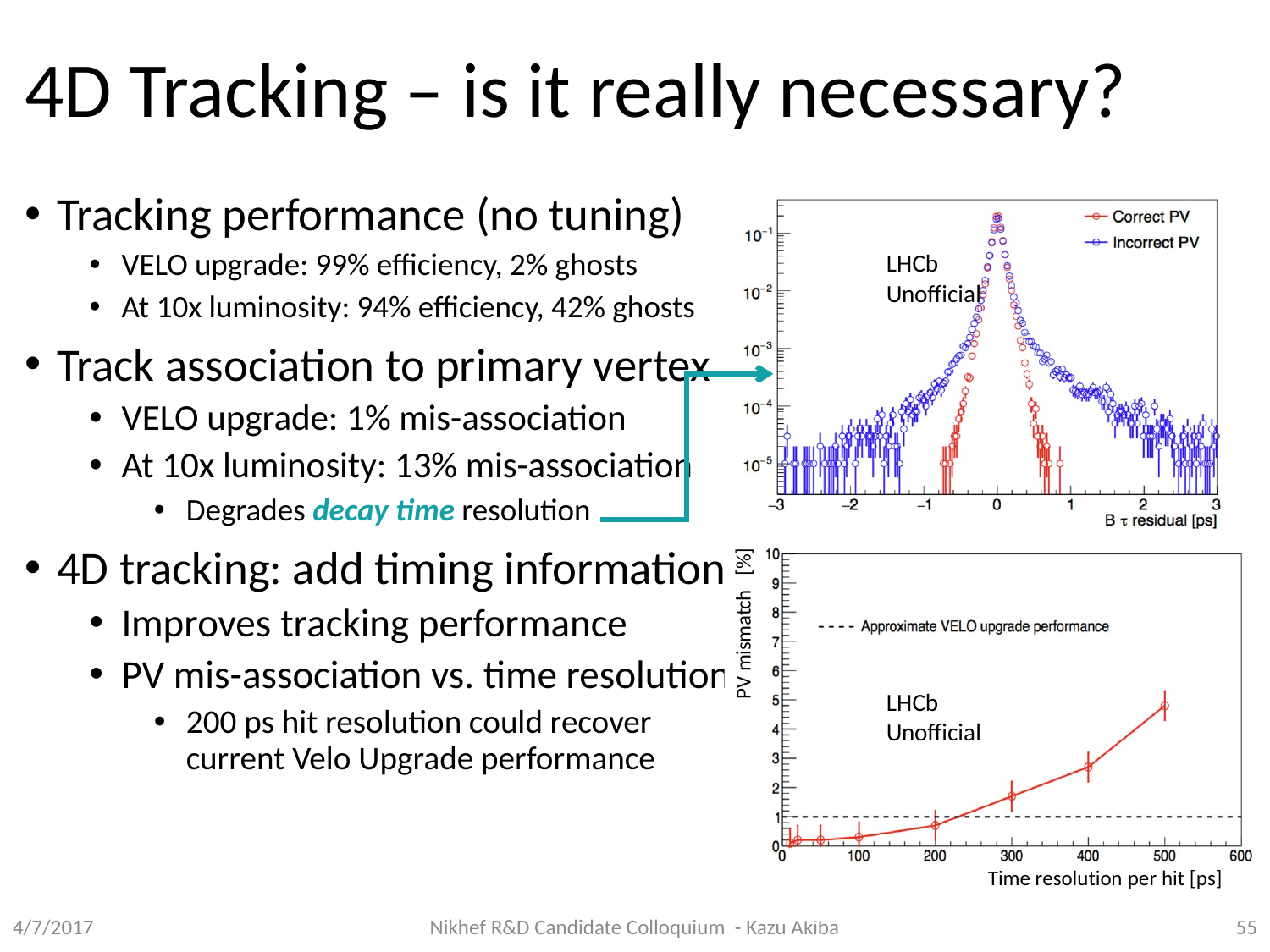

# 4D Tracking – is it really necessary?

Tracking performance (no tuning)
VELO upgrade: 99% efficiency, 2% ghosts
At 10x luminosity: 94% efficiency, 42% ghosts
Track association to primary vertex
VELO upgrade: 1% mis-association
At 10x luminosity: 13% mis-association
Degrades decay time resolution
4D tracking: add timing information
Improves tracking performance
PV mis-association vs. time resolution
200 ps hit resolution could recover current Velo Upgrade performance

LHCb
Unofficial

LHCb Unofficial
PV mismatch   [%]
LHCb
Unofficial
Time resolution per hit [ps]

Nikhef R&D Candidate Colloquium  - Kazu Akiba
4/7/2017
55